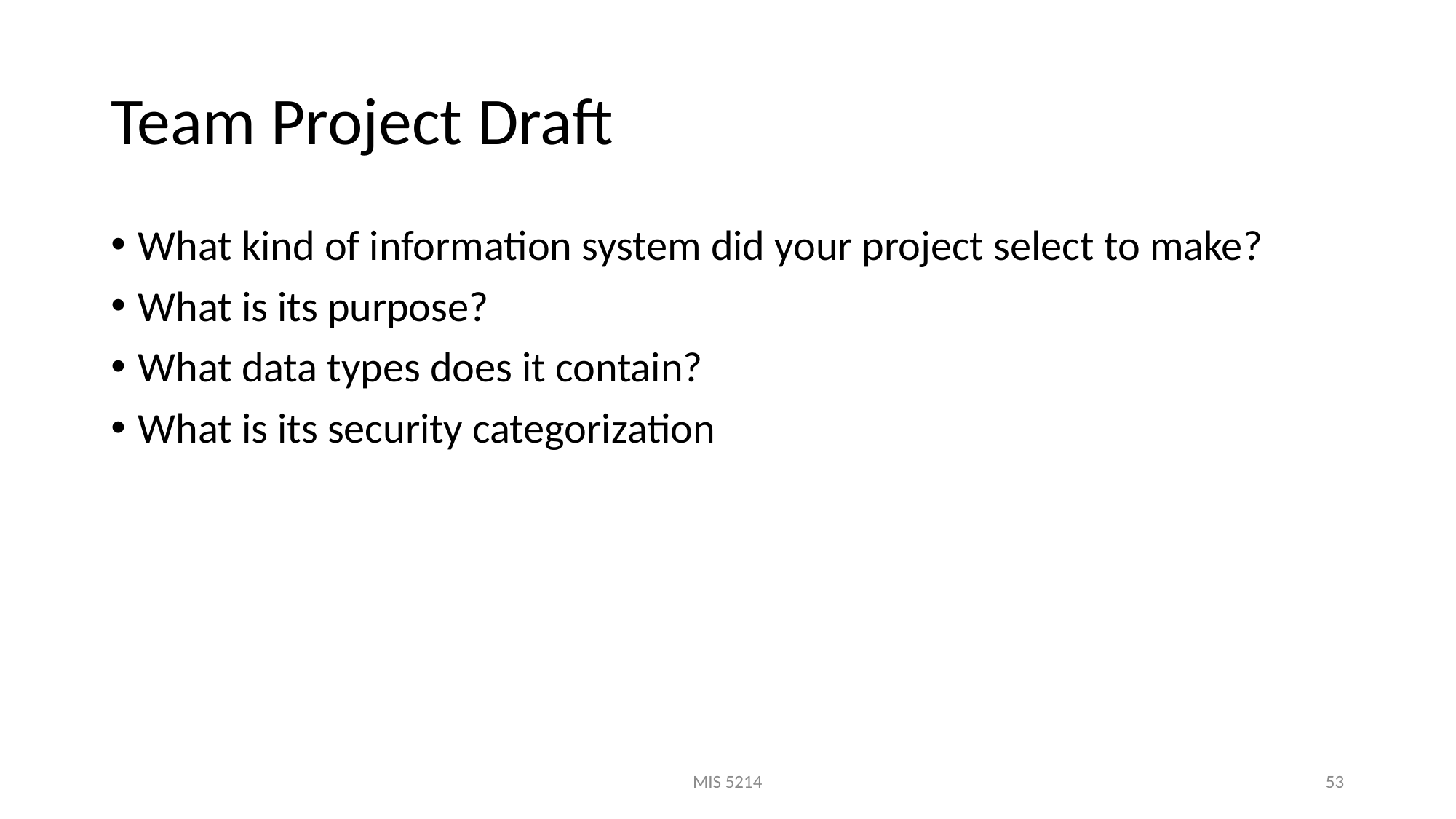

# Team Project Draft
What kind of information system did your project select to make?
What is its purpose?
What data types does it contain?
What is its security categorization

MIS 5214
53